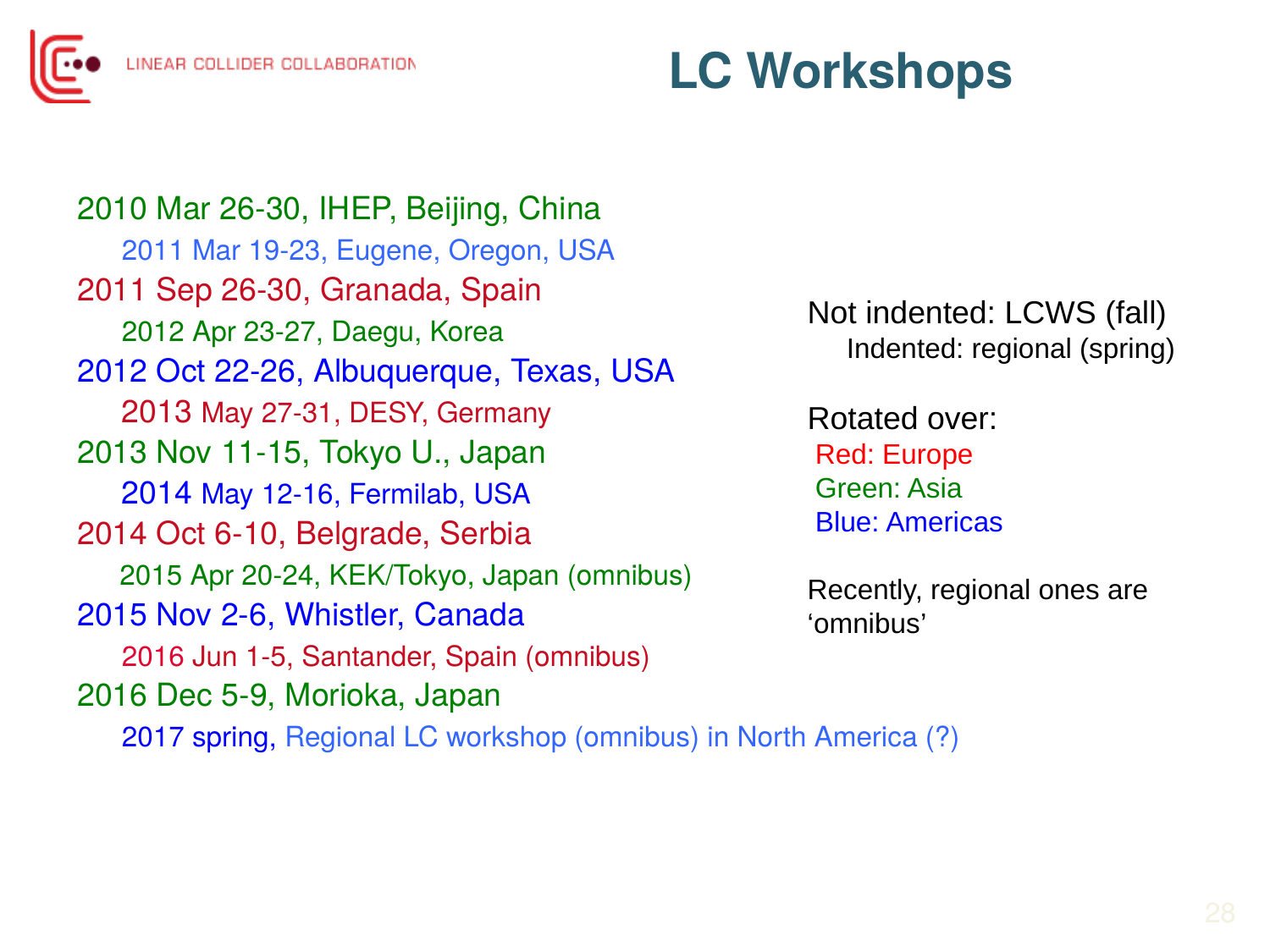

# LC Workshops
2010 Mar 26-30, IHEP, Beijing, China
     2011 Mar 19-23, Eugene, Oregon, USA
2011 Sep 26-30, Granada, Spain
     2012 Apr 23-27, Daegu, Korea
2012 Oct 22-26, Albuquerque, Texas, USA
     2013 May 27-31, DESY, Germany
2013 Nov 11-15, Tokyo U., Japan
     2014 May 12-16, Fermilab, USA
2014 Oct 6-10, Belgrade, Serbia
     2015 Apr 20-24, KEK/Tokyo, Japan (omnibus)
2015 Nov 2-6, Whistler, Canada
     2016 Jun 1-5, Santander, Spain (omnibus)
2016 Dec 5-9, Morioka, Japan
     2017 spring, Regional LC workshop (omnibus) in North America (?)

Not indented: LCWS (fall)
     Indented: regional (spring)

Rotated over:
 Red: Europe
 Green: Asia
 Blue: Americas

Recently, regional ones are ‘omnibus’
28